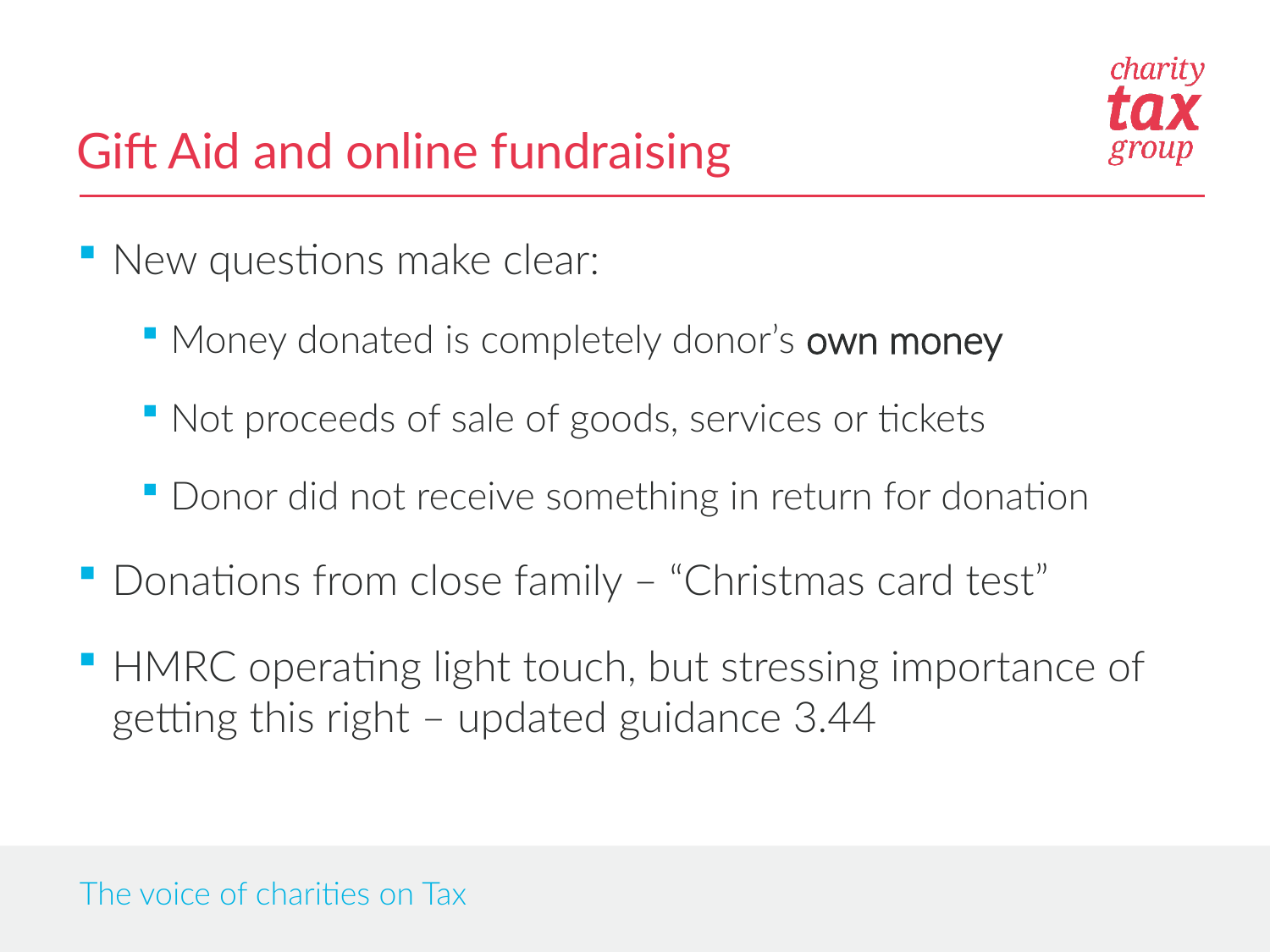

Gift Aid and online fundraising
New questions make clear:
Money donated is completely donor’s own money
Not proceeds of sale of goods, services or tickets
Donor did not receive something in return for donation
Donations from close family – “Christmas card test”
HMRC operating light touch, but stressing importance of getting this right – updated guidance 3.44

The voice of charities on Tax